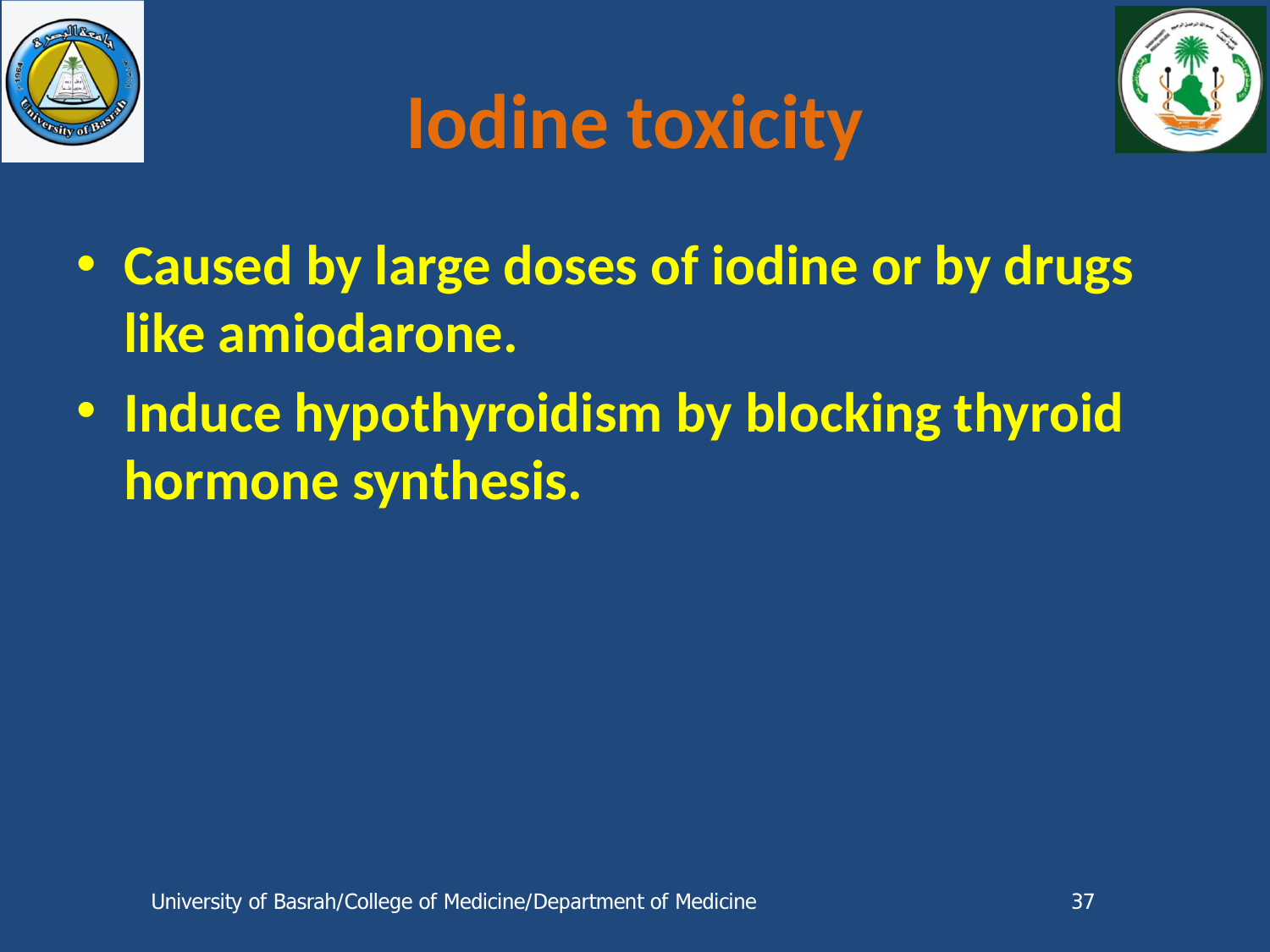

# Iodine toxicity
Caused by large doses of iodine or by drugs like amiodarone.
Induce hypothyroidism by blocking thyroid hormone synthesis.
University of Basrah/College of Medicine/Department of Medicine
37